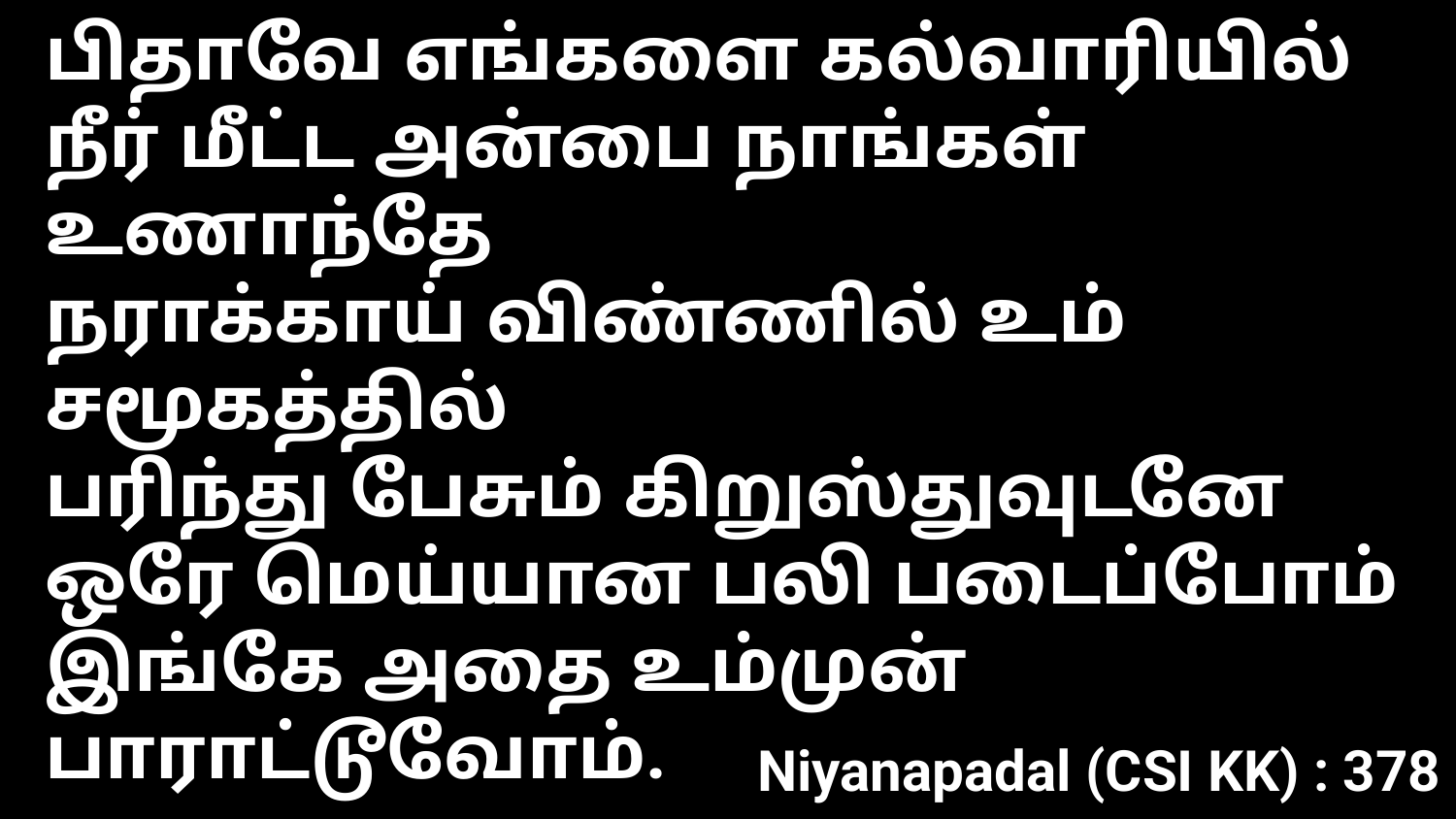

பிதாவே எங்களை கல்வாரியில்
நீர் மீட்ட அன்பை நாங்கள் உணாந்தே
நராக்காய் விண்ணில் உம் சமூகத்தில்
பரிந்து பேசும் கிறுஸ்துவுடனே
ஒரே மெய்யான பலி படைப்போம்
இங்கே அதை உம்முன் பாராட்டூவோம்.

Niyanapadal (CSI KK) : 378